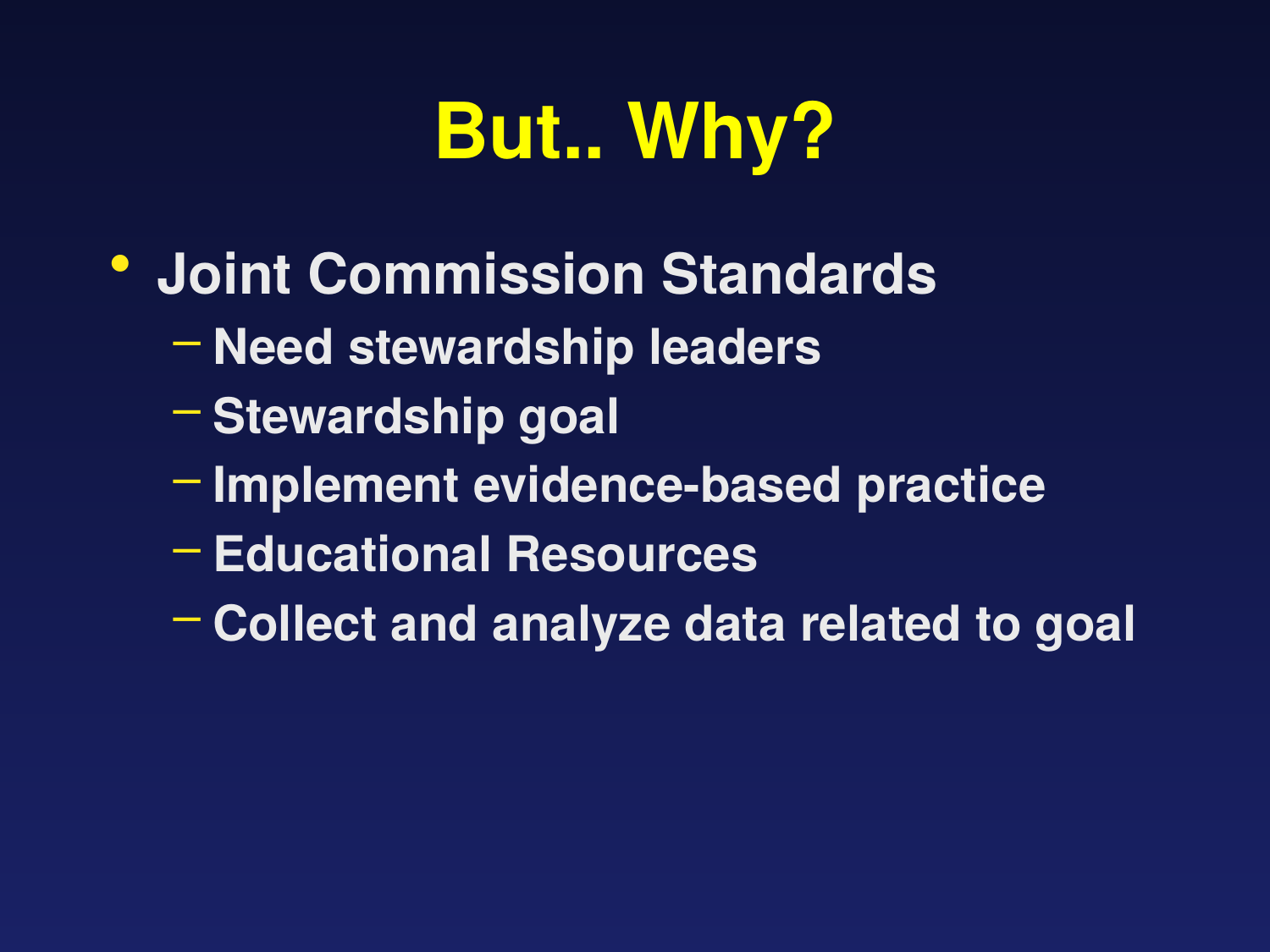

# But.. Why?
Joint Commission Standards
Need stewardship leaders
Stewardship goal
Implement evidence-based practice
Educational Resources
Collect and analyze data related to goal